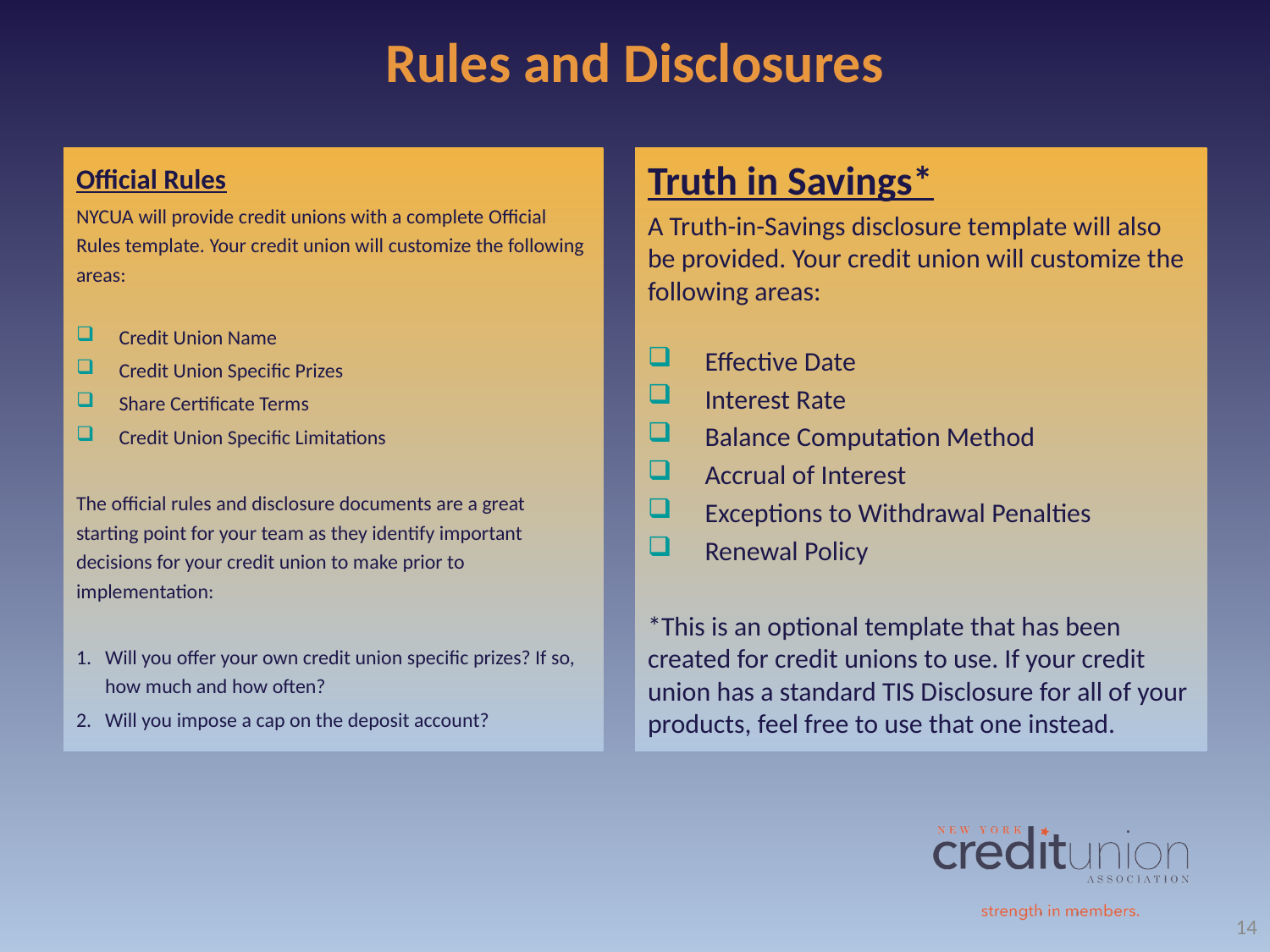

# Rules and Disclosures
Official Rules
NYCUA will provide credit unions with a complete Official Rules template. Your credit union will customize the following areas:
Credit Union Name
Credit Union Specific Prizes
Share Certificate Terms
Credit Union Specific Limitations

The official rules and disclosure documents are a great starting point for your team as they identify important decisions for your credit union to make prior to implementation:

Will you offer your own credit union specific prizes? If so, how much and how often?
Will you impose a cap on the deposit account?
Truth in Savings*
A Truth-in-Savings disclosure template will also be provided. Your credit union will customize the following areas:
Effective Date
Interest Rate
Balance Computation Method
Accrual of Interest
Exceptions to Withdrawal Penalties
Renewal Policy

*This is an optional template that has been created for credit unions to use. If your credit union has a standard TIS Disclosure for all of your products, feel free to use that one instead.

14